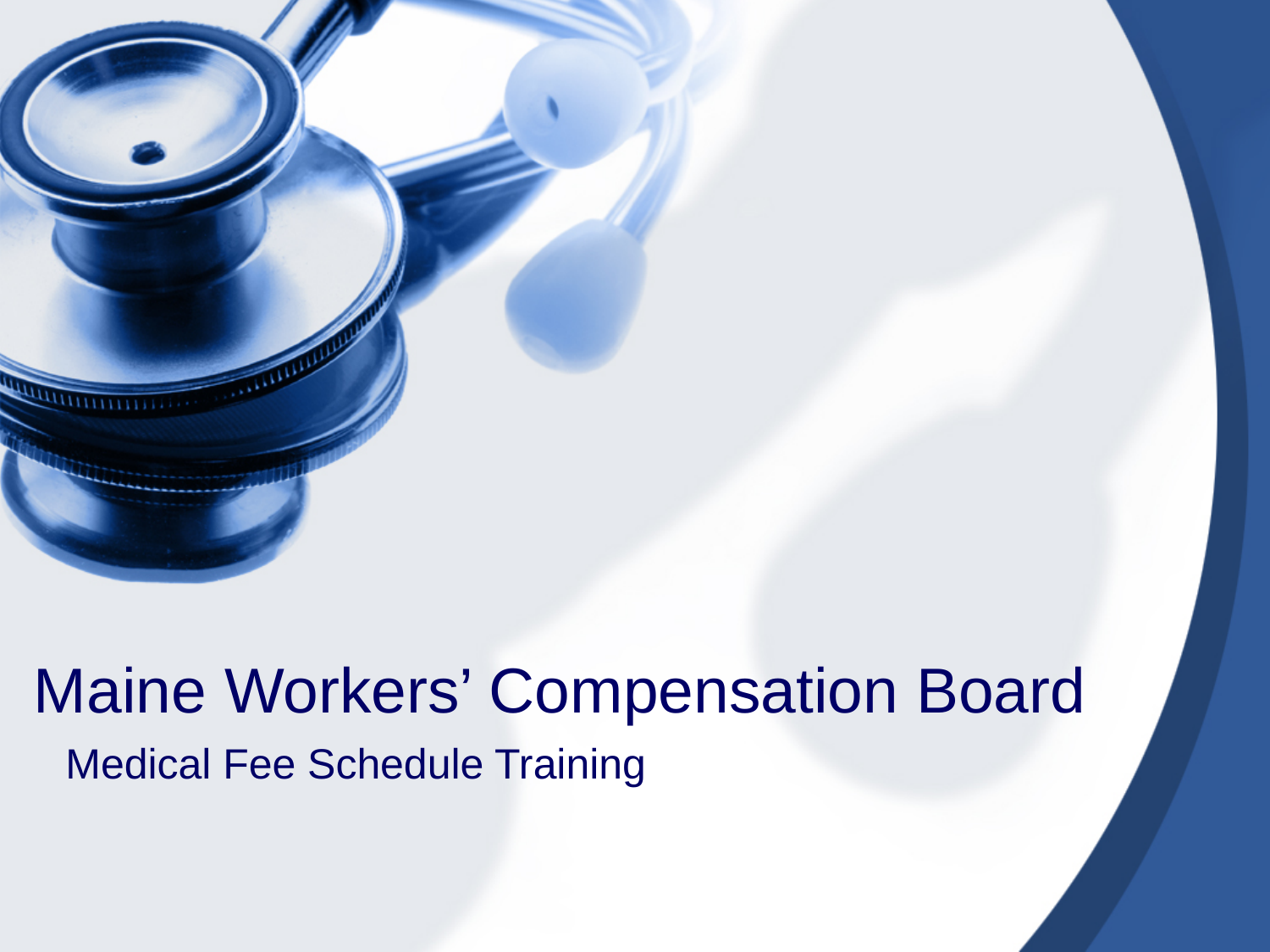

# Maine Workers’ Compensation Board
Medical Fee Schedule Training